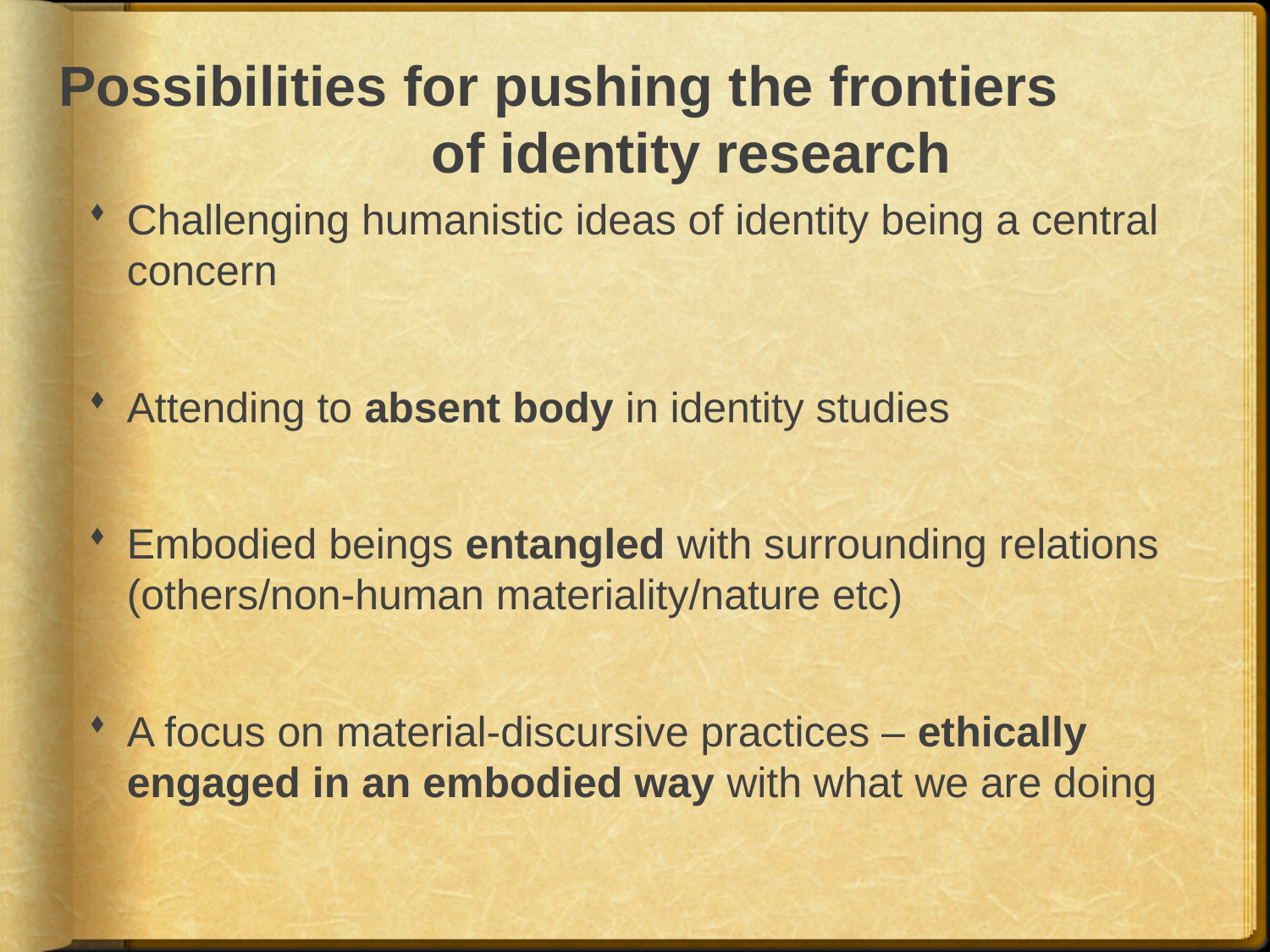

# Possibilities for pushing the frontiers                   of identity research
Challenging humanistic ideas of identity being a central concern
Attending to absent body in identity studies
Embodied beings entangled with surrounding relations (others/non-human materiality/nature etc)
A focus on material-discursive practices – ethically engaged in an embodied way with what we are doing